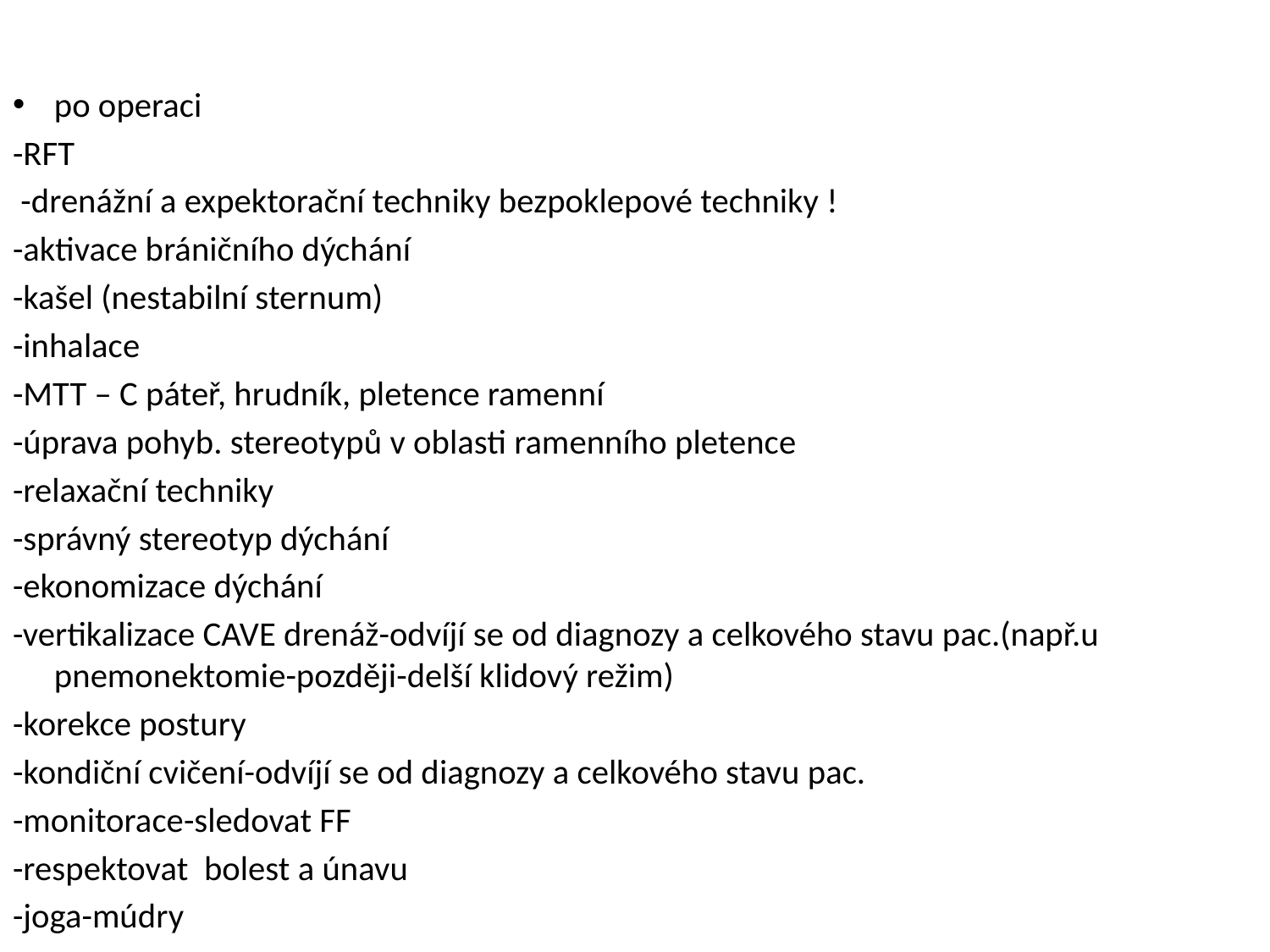

po operaci
-RFT
 -drenážní a expektorační techniky bezpoklepové techniky !
-aktivace bráničního dýchání
-kašel (nestabilní sternum)
-inhalace
-MTT – C páteř, hrudník, pletence ramenní
-úprava pohyb. stereotypů v oblasti ramenního pletence
-relaxační techniky
-správný stereotyp dýchání
-ekonomizace dýchání
-vertikalizace CAVE drenáž-odvíjí se od diagnozy a celkového stavu pac.(např.u pnemonektomie-později-delší klidový režim)
-korekce postury
-kondiční cvičení-odvíjí se od diagnozy a celkového stavu pac.
-monitorace-sledovat FF
-respektovat  bolest a únavu
-joga-múdry